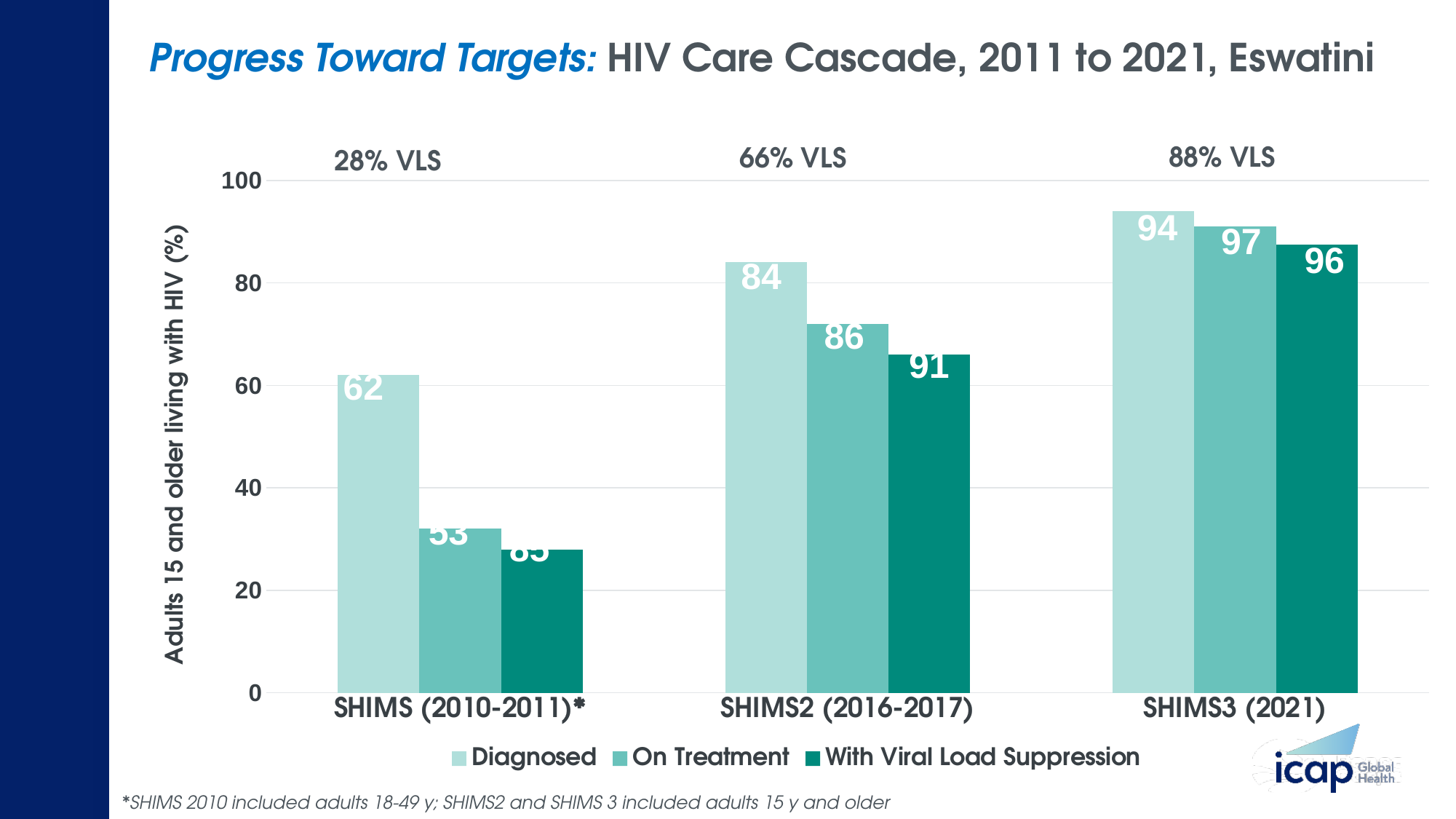

# Progress Toward Targets: HIV Care Cascade, 2011 to 2021, Eswatini
88% VLS
66% VLS
28% VLS

### Chart

| Category | Diagnosed | On Treatment | With Viral Load Suppression |
|---|---|---|---|
| SHIMS (2010-2011)* | 62.0 | 32.0 | 28.0 |
| SHIMS2 (2016-2017) | 84.0 | 72.0 | 66.0 |
| SHIMS3 (2021) | 94.0 | 91.0 | 87.5 |
94
97
96
84
86
91
62
53
85
*SHIMS 2010 included adults 18-49 y; SHIMS2 and SHIMS 3 included adults 15 y and older